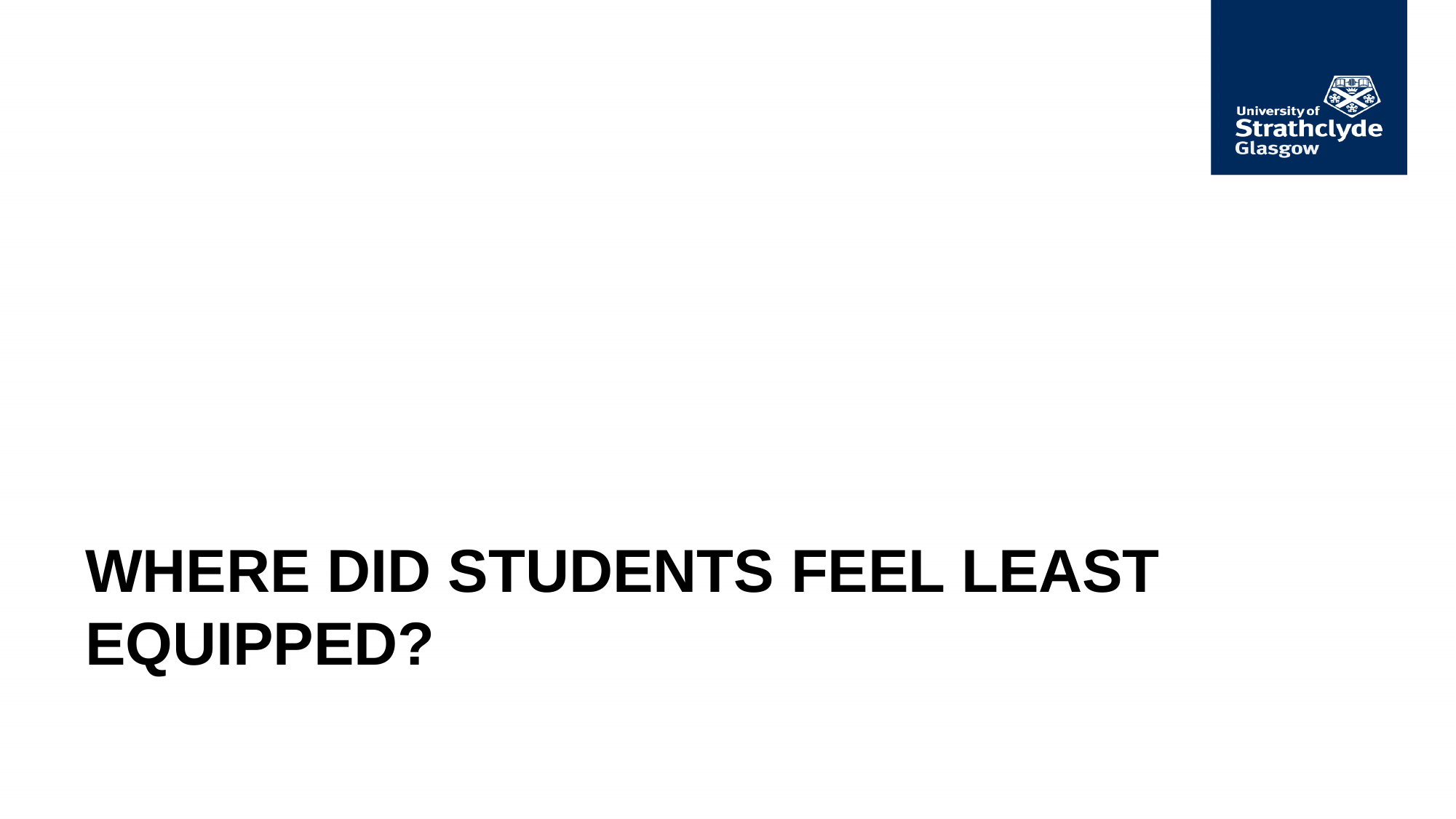

# Where did students feel least equipped?